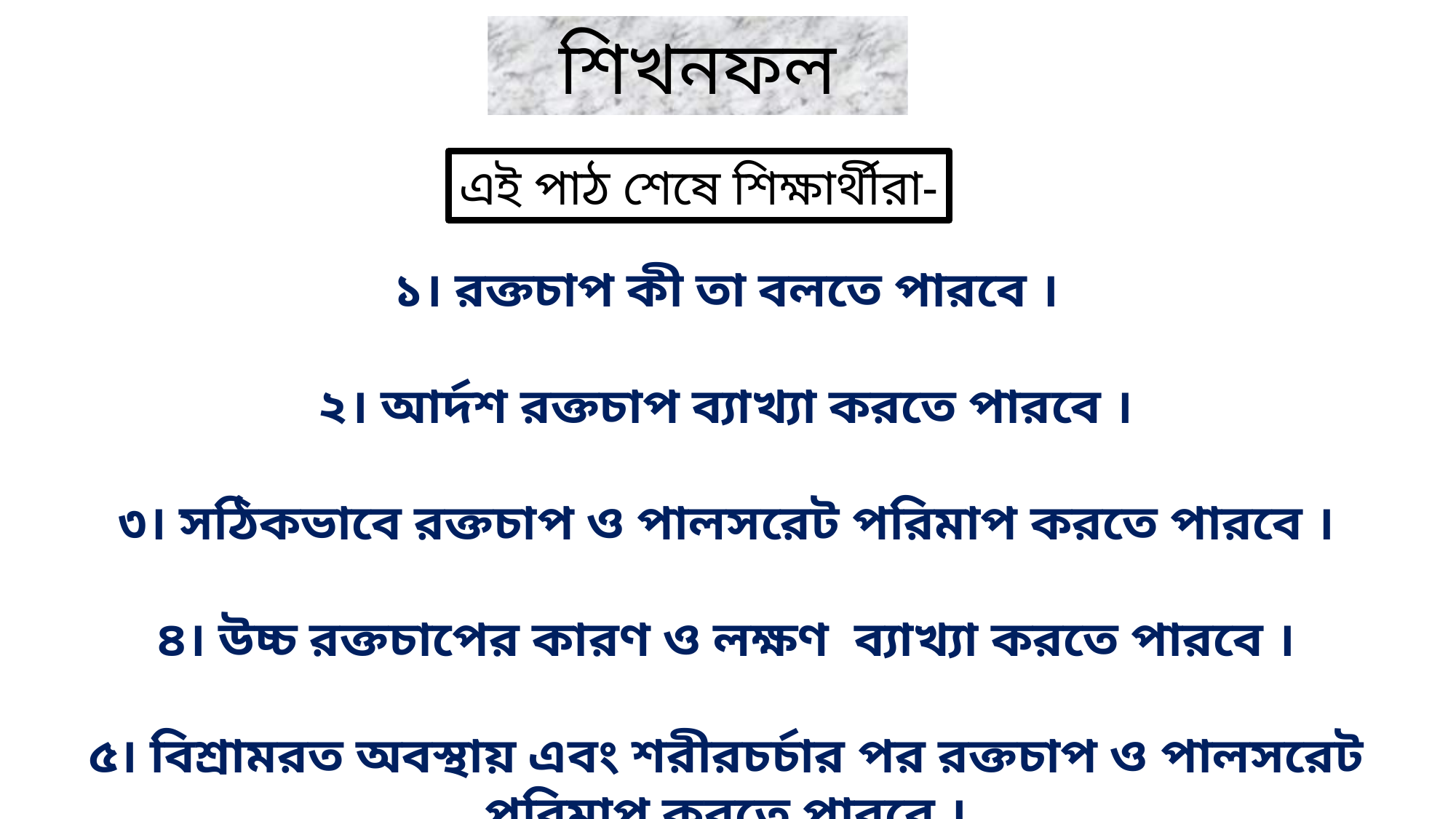

শিখনফল
এই পাঠ শেষে শিক্ষার্থীরা-
১। রক্তচাপ কী তা বলতে পারবে ।

২। আর্দশ রক্তচাপ ব্যাখ্যা করতে পারবে ।

৩। সঠিকভাবে রক্তচাপ ও পালসরেট পরিমাপ করতে পারবে ।

৪। উচ্চ রক্তচাপের কারণ ও লক্ষণ  ব্যাখ্যা করতে পারবে ।

৫। বিশ্রামরত অবস্থায় এবং শরীরচর্চার পর রক্তচাপ ও পালসরেট পরিমাপ করতে পারবে ।